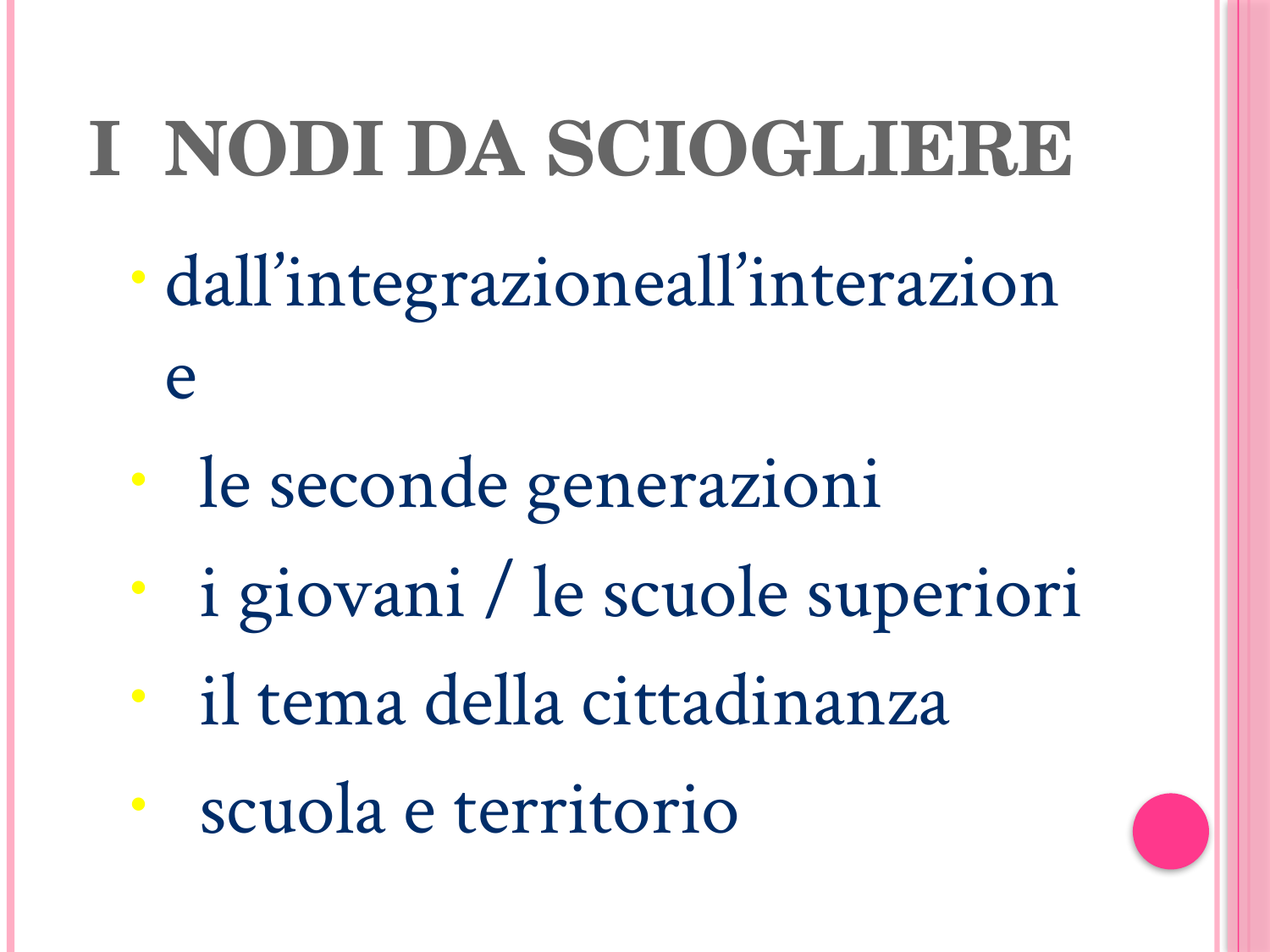

# I  nodi da sciogliere
dall’integrazioneall’interazione
  le seconde generazioni
  i giovani / le scuole superiori
  il tema della cittadinanza
  scuola e territorio